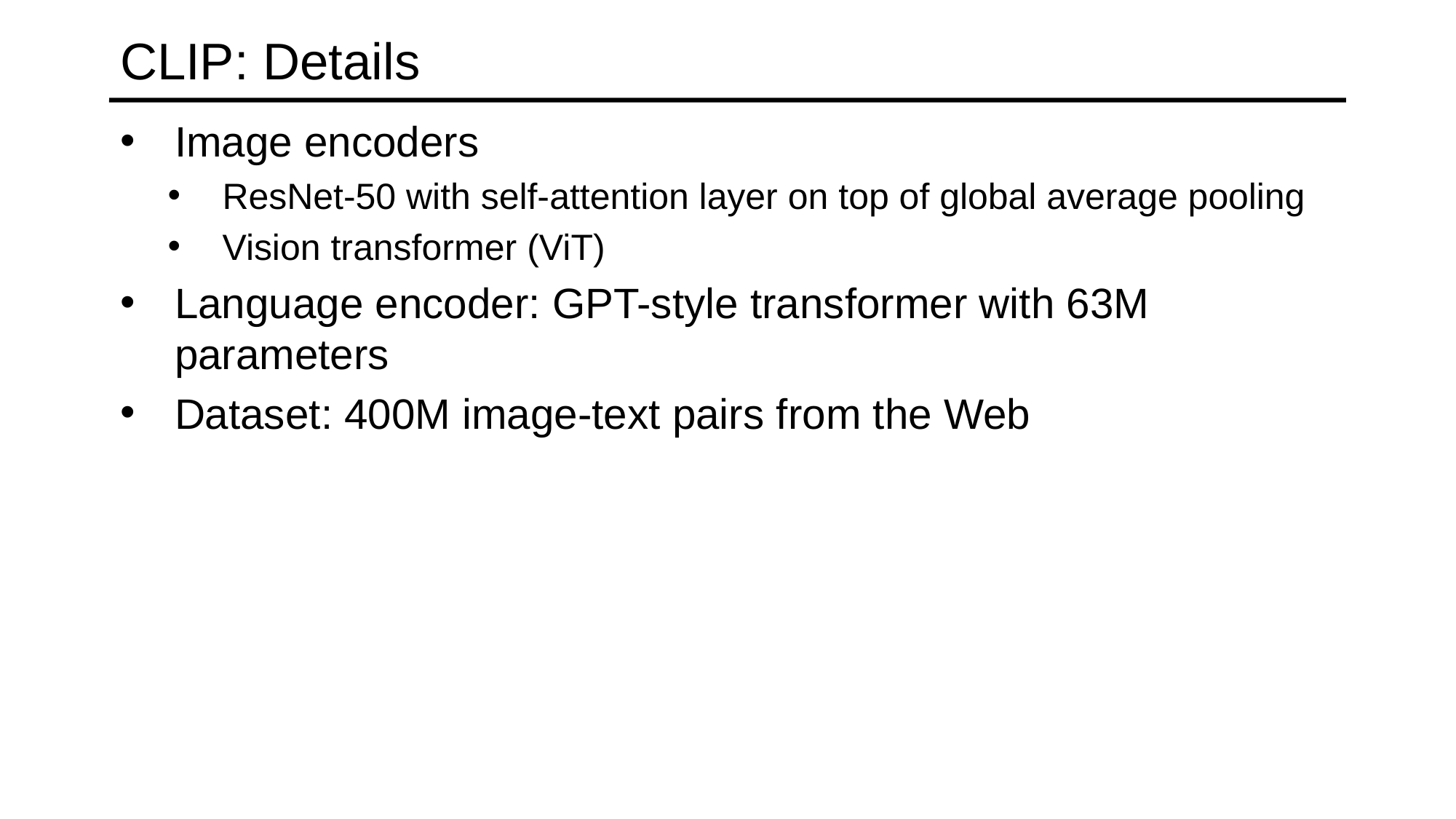

# CLIP: Details
Image encoders
ResNet-50 with self-attention layer on top of global average pooling
Vision transformer (ViT)
Language encoder: GPT-style transformer with 63M parameters
Dataset: 400M image-text pairs from the Web